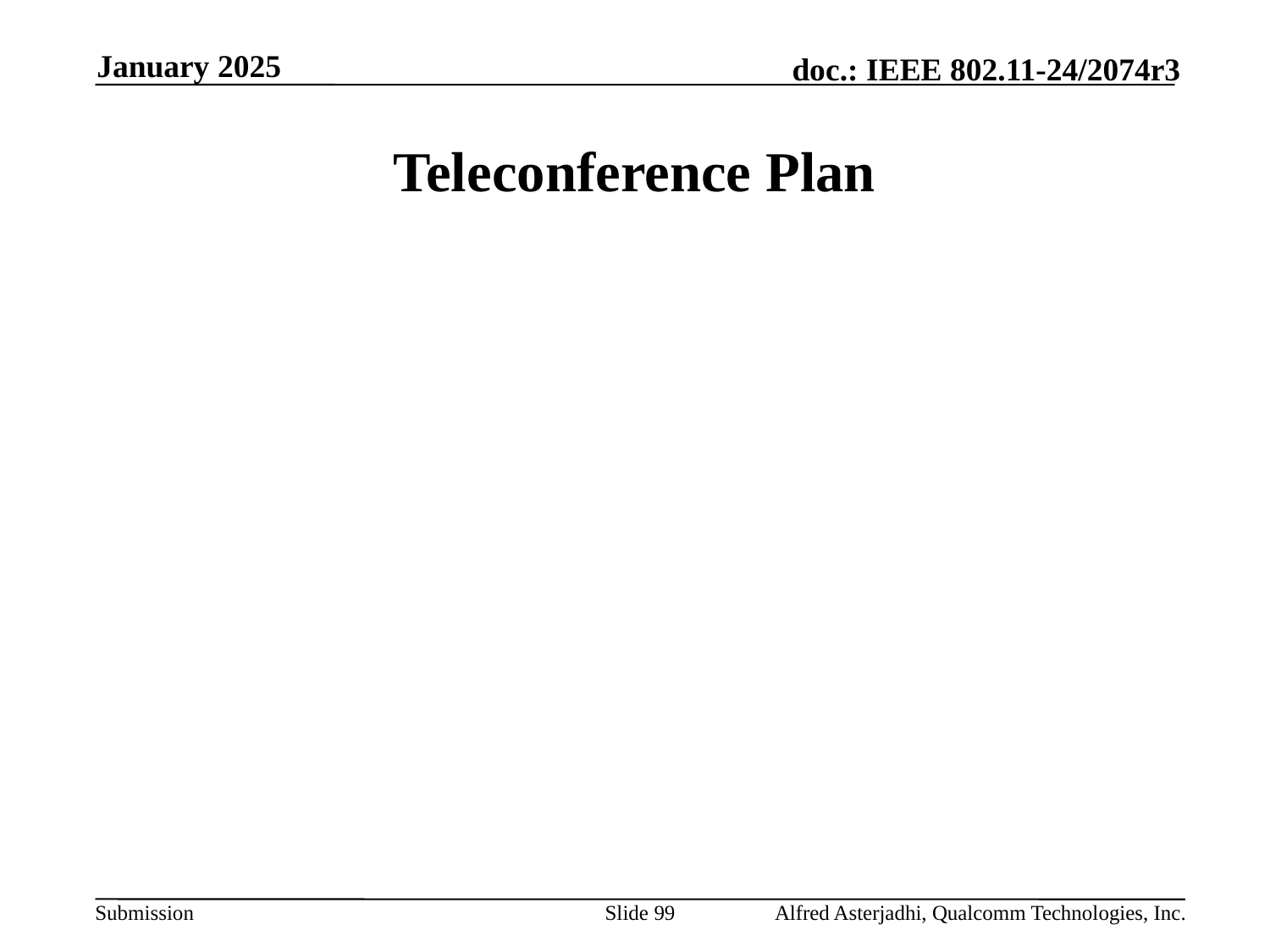

January 2025
# Teleconference Plan

Slide 99
Alfred Asterjadhi, Qualcomm Technologies, Inc.